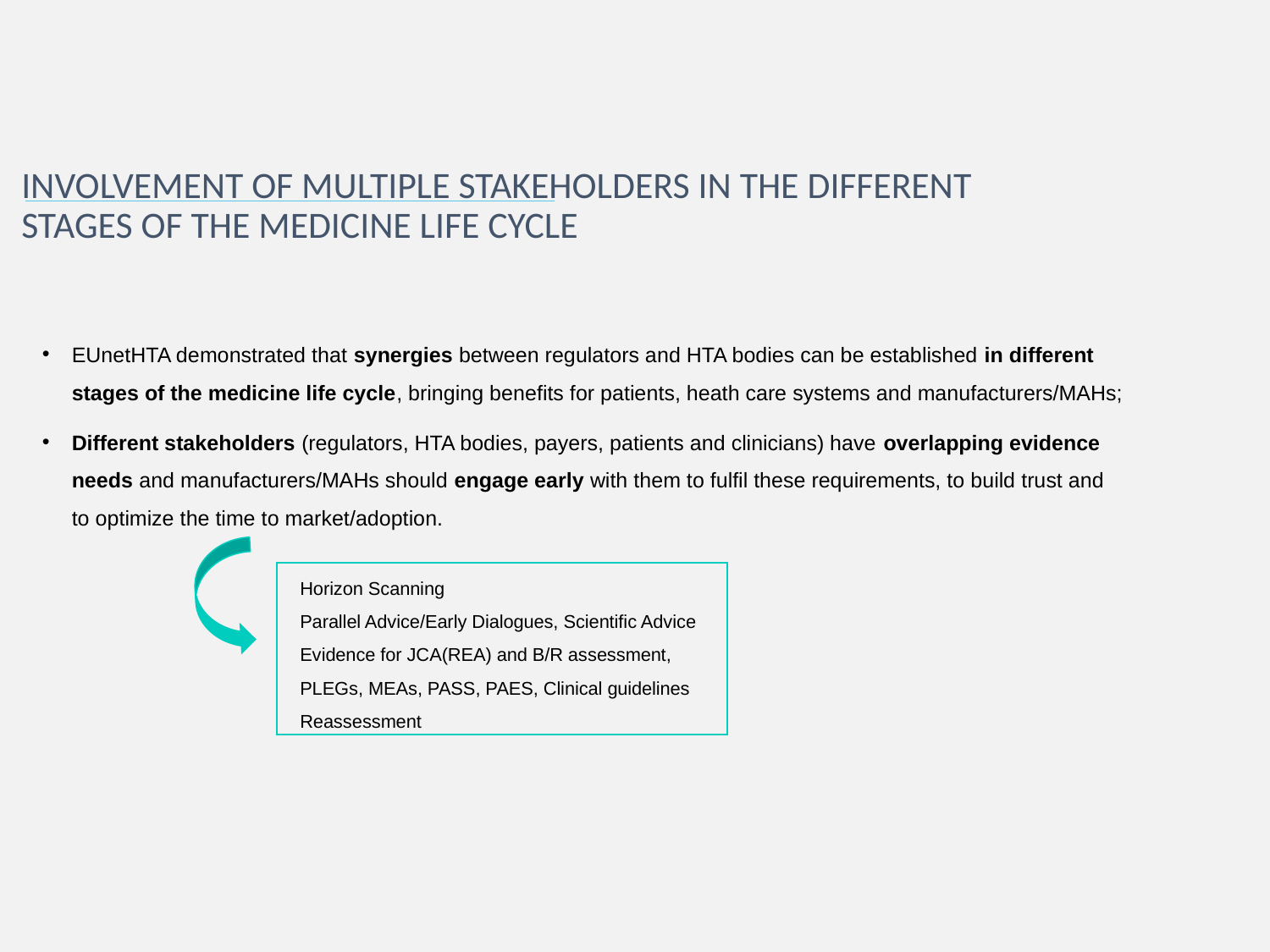

Involvement of multiple stakeholders in the different stages of the medicine life cycle
EUnetHTA demonstrated that synergies between regulators and HTA bodies can be established in different stages of the medicine life cycle, bringing benefits for patients, heath care systems and manufacturers/MAHs;
Different stakeholders (regulators, HTA bodies, payers, patients and clinicians) have overlapping evidence needs and manufacturers/MAHs should engage early with them to fulfil these requirements, to build trust and to optimize the time to market/adoption.

Horizon Scanning
Parallel Advice/Early Dialogues, Scientific Advice
Evidence for JCA(REA) and B/R assessment,
PLEGs, MEAs, PASS, PAES, Clinical guidelines
Reassessment